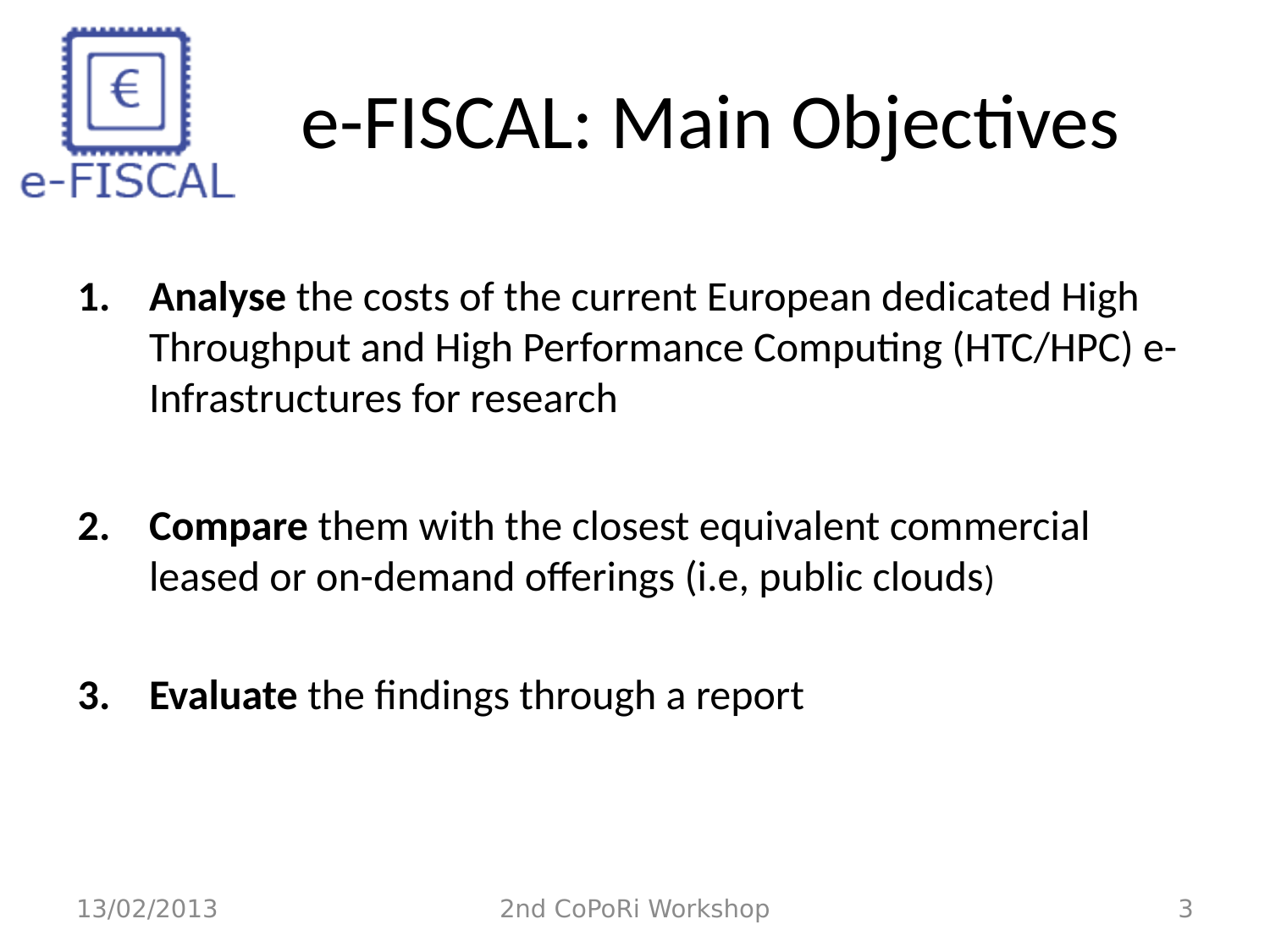

# e-FISCAL: Main Objectives
Analyse the costs of the current European dedicated High Throughput and High Performance Computing (HTC/HPC) e-Infrastructures for research

Compare them with the closest equivalent commercial leased or on-demand offerings (i.e, public clouds)

Evaluate the findings through a report

13/02/2013
2nd CoPoRi Workshop
3